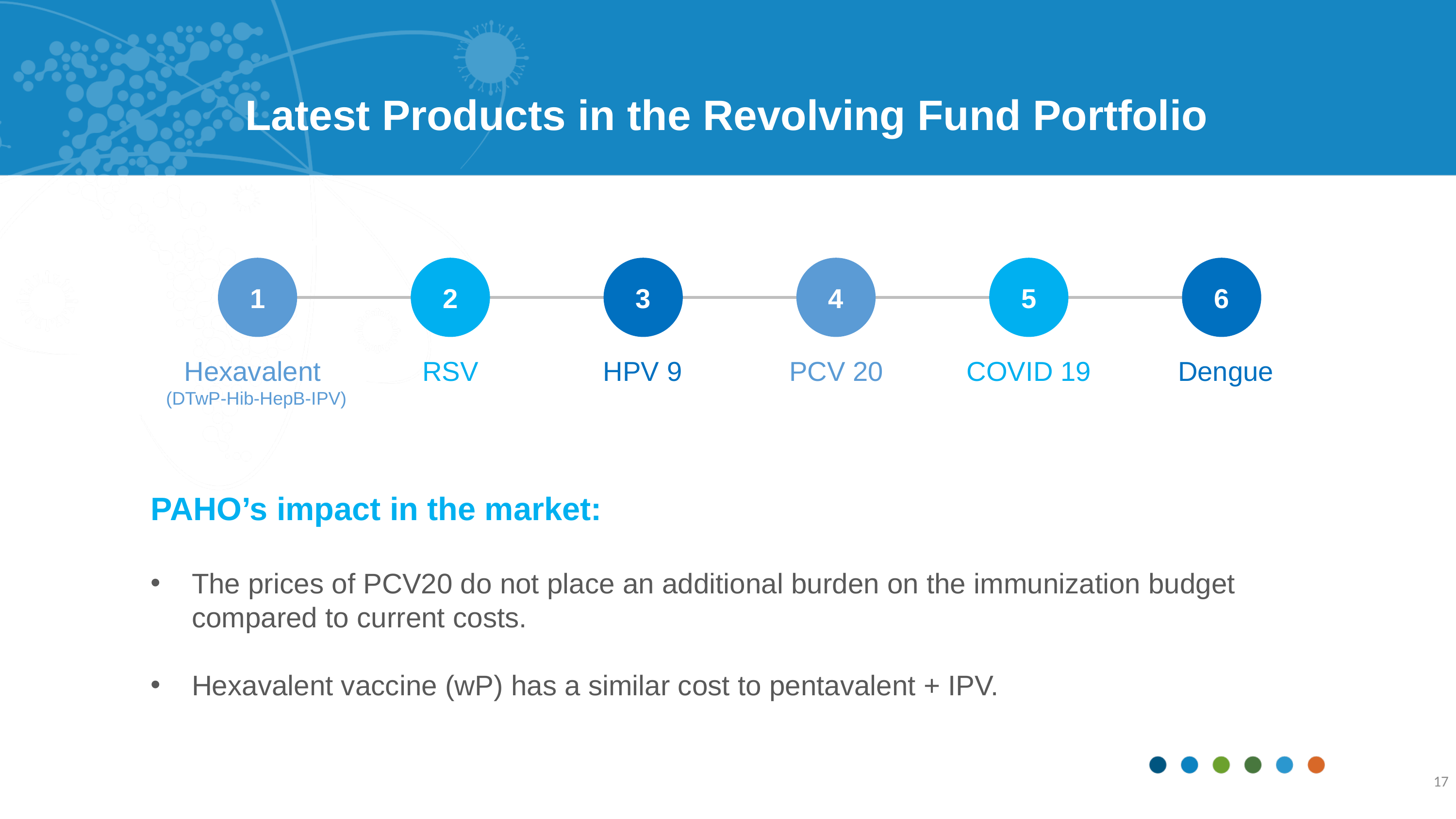

Latest Products in the Revolving Fund Portfolio
1
2
3
4
5
6
Hexavalent
(DTwP-Hib-HepB-IPV)
RSV
HPV 9
PCV 20
COVID 19
Dengue
PAHO’s impact in the market:

The prices of PCV20 do not place an additional burden on the immunization budget compared to current costs.

Hexavalent vaccine (wP) has a similar cost to pentavalent + IPV.
17